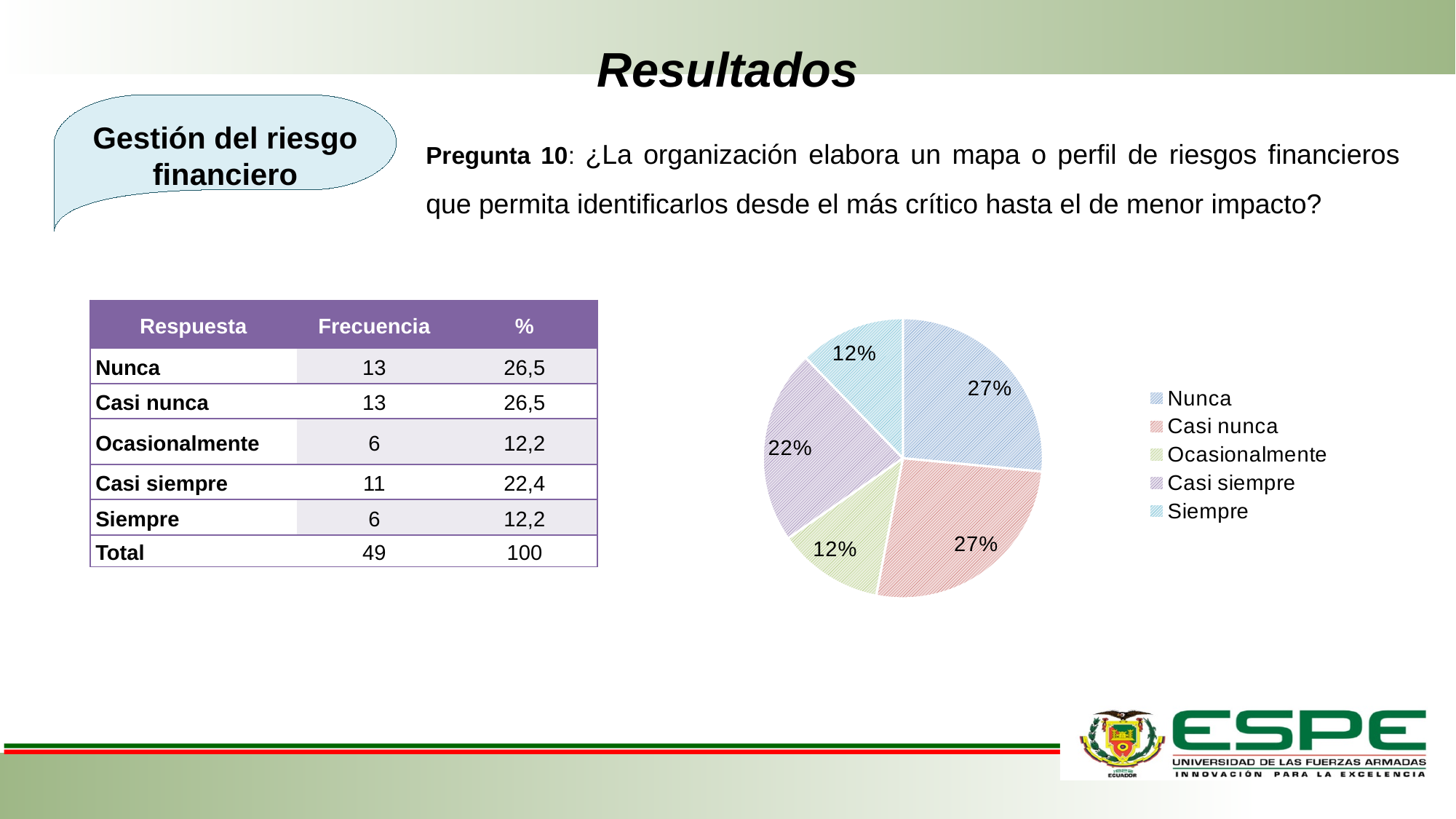

# Resultados
Gestión del riesgo financiero
Pregunta 10: ¿La organización elabora un mapa o perfil de riesgos financieros que permita identificarlos desde el más crítico hasta el de menor impacto?

### Chart

| Category | Frecuencia |
|---|---|
| Nunca | 13.0 |
| Casi nunca | 13.0 |
| Ocasionalmente | 6.0 |
| Casi siempre | 11.0 |
| Siempre | 6.0 |
| Respuesta | Frecuencia | % |
| --- | --- | --- |
| Nunca | 13 | 26,5 |
| Casi nunca | 13 | 26,5 |
| Ocasionalmente | 6 | 12,2 |
| Casi siempre | 11 | 22,4 |
| Siempre | 6 | 12,2 |
| Total | 49 | 100 |